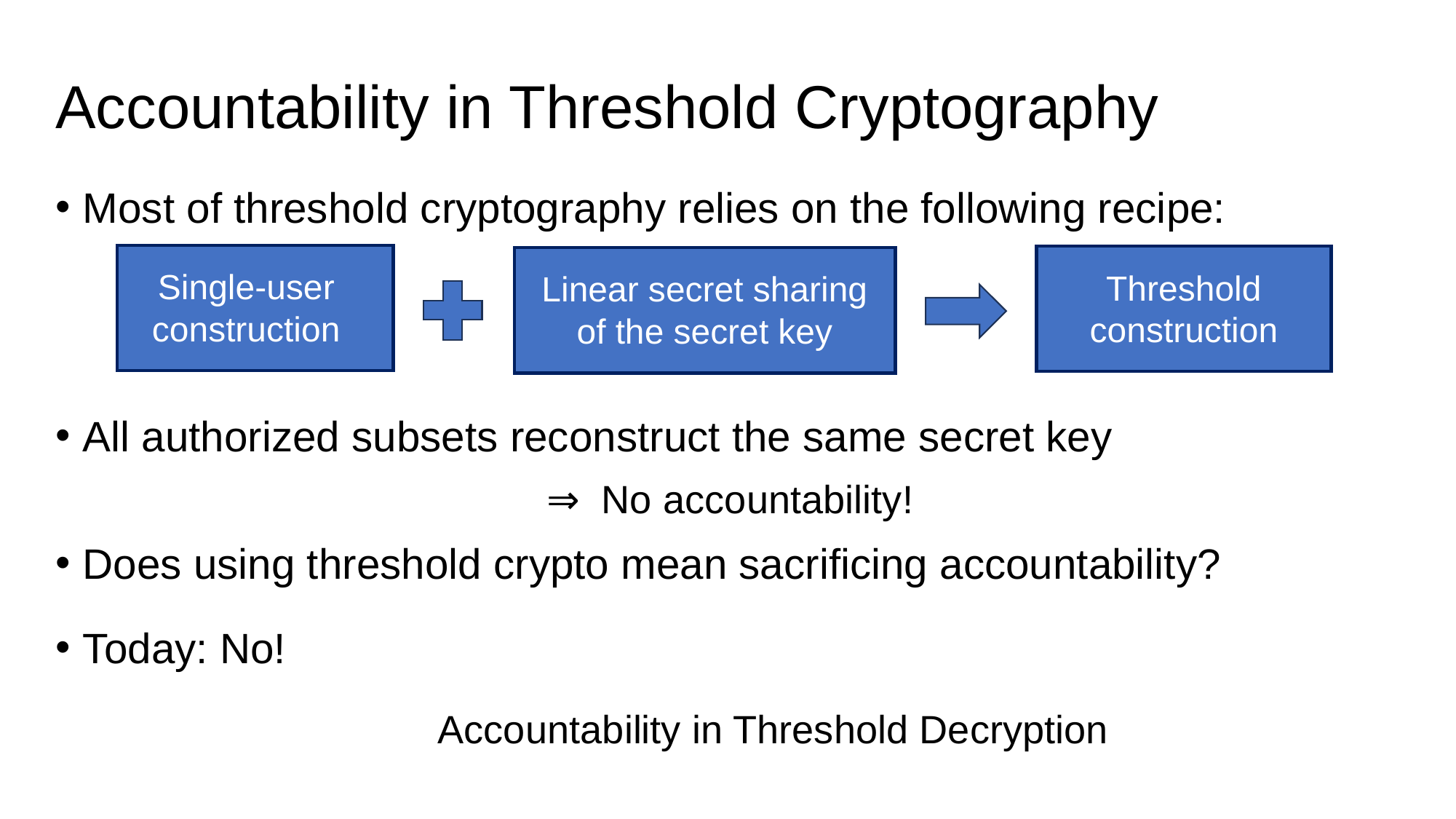

# Accountability in Threshold Cryptography
Most of threshold cryptography relies on the following recipe:

All authorized subsets reconstruct the same secret key
				⇒  No accountability!
Does using threshold crypto mean sacrificing accountability?
Today: No!
		  	Accountability in Threshold Decryption

Single-user construction
Threshold construction
Linear secret sharing of the secret key